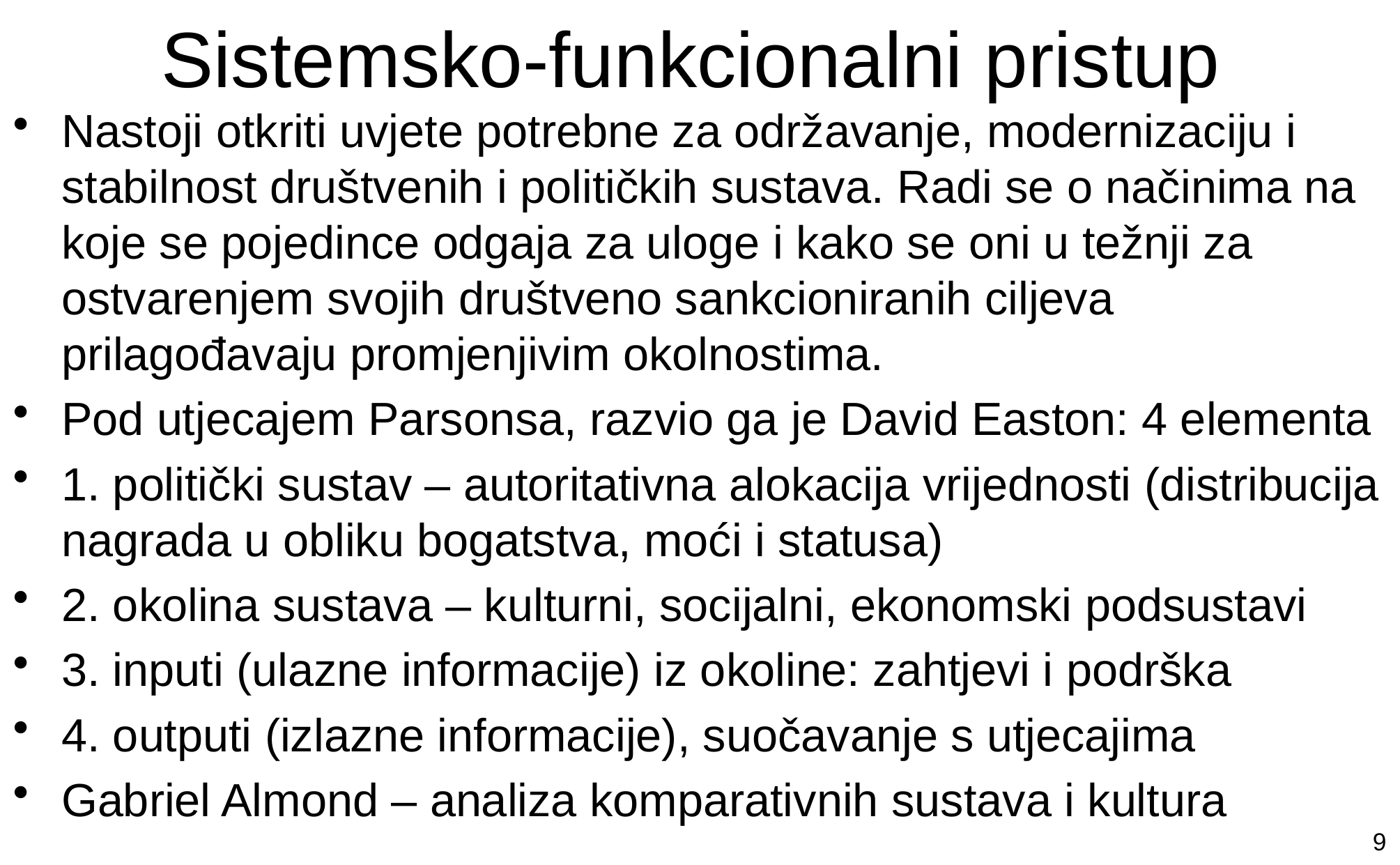

# Sistemsko-funkcionalni pristup
Nastoji otkriti uvjete potrebne za održavanje, modernizaciju i stabilnost društvenih i političkih sustava. Radi se o načinima na koje se pojedince odgaja za uloge i kako se oni u težnji za ostvarenjem svojih društveno sankcioniranih ciljeva prilagođavaju promjenjivim okolnostima.
Pod utjecajem Parsonsa, razvio ga je David Easton: 4 elementa
1. politički sustav – autoritativna alokacija vrijednosti (distribucija nagrada u obliku bogatstva, moći i statusa)
2. okolina sustava – kulturni, socijalni, ekonomski podsustavi
3. inputi (ulazne informacije) iz okoline: zahtjevi i podrška
4. outputi (izlazne informacije), suočavanje s utjecajima
Gabriel Almond – analiza komparativnih sustava i kultura
9